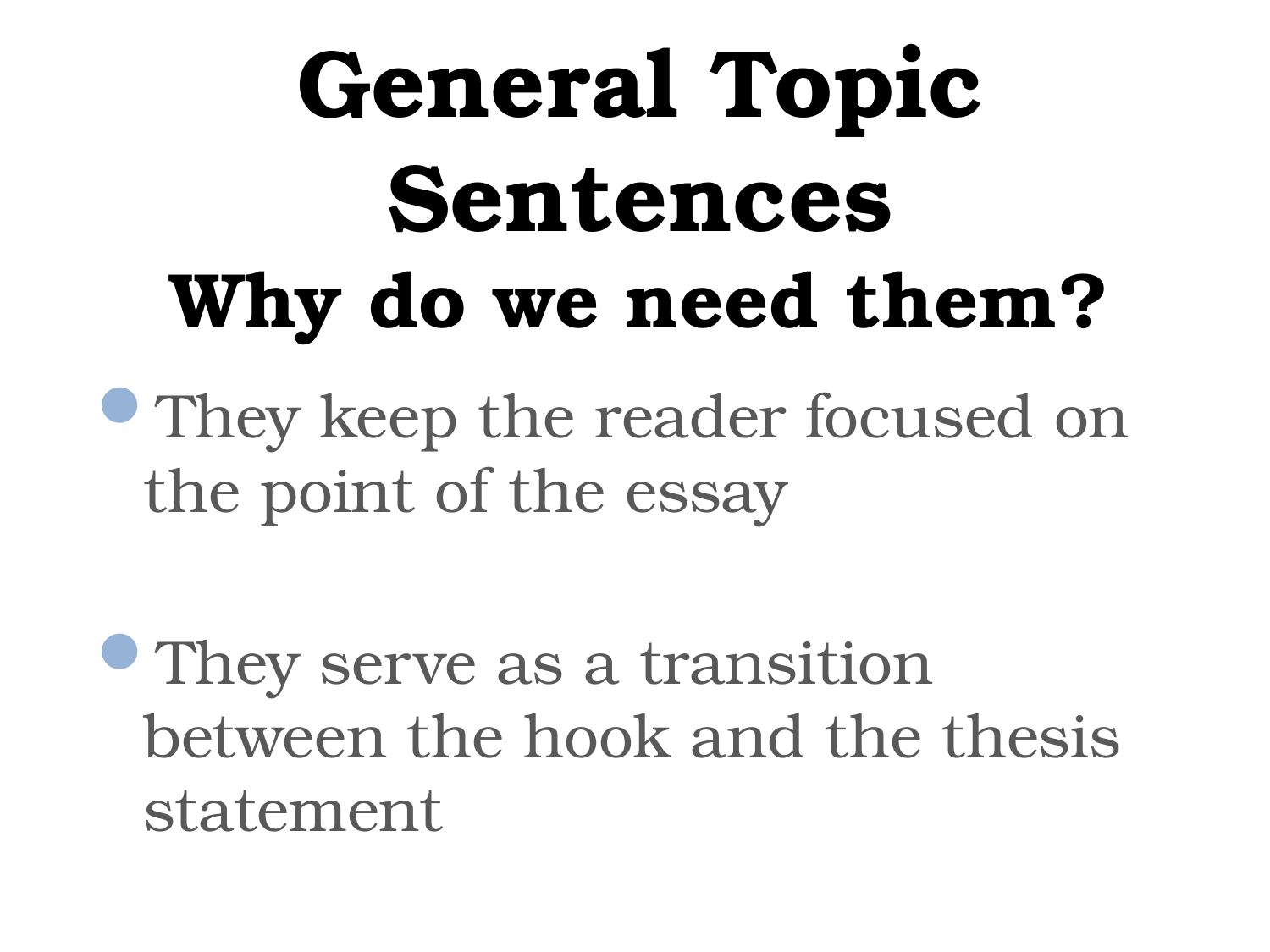

# General Topic Sentences Why do we need them?
They keep the reader focused on the point of the essay

They serve as a transition between the hook and the thesis statement